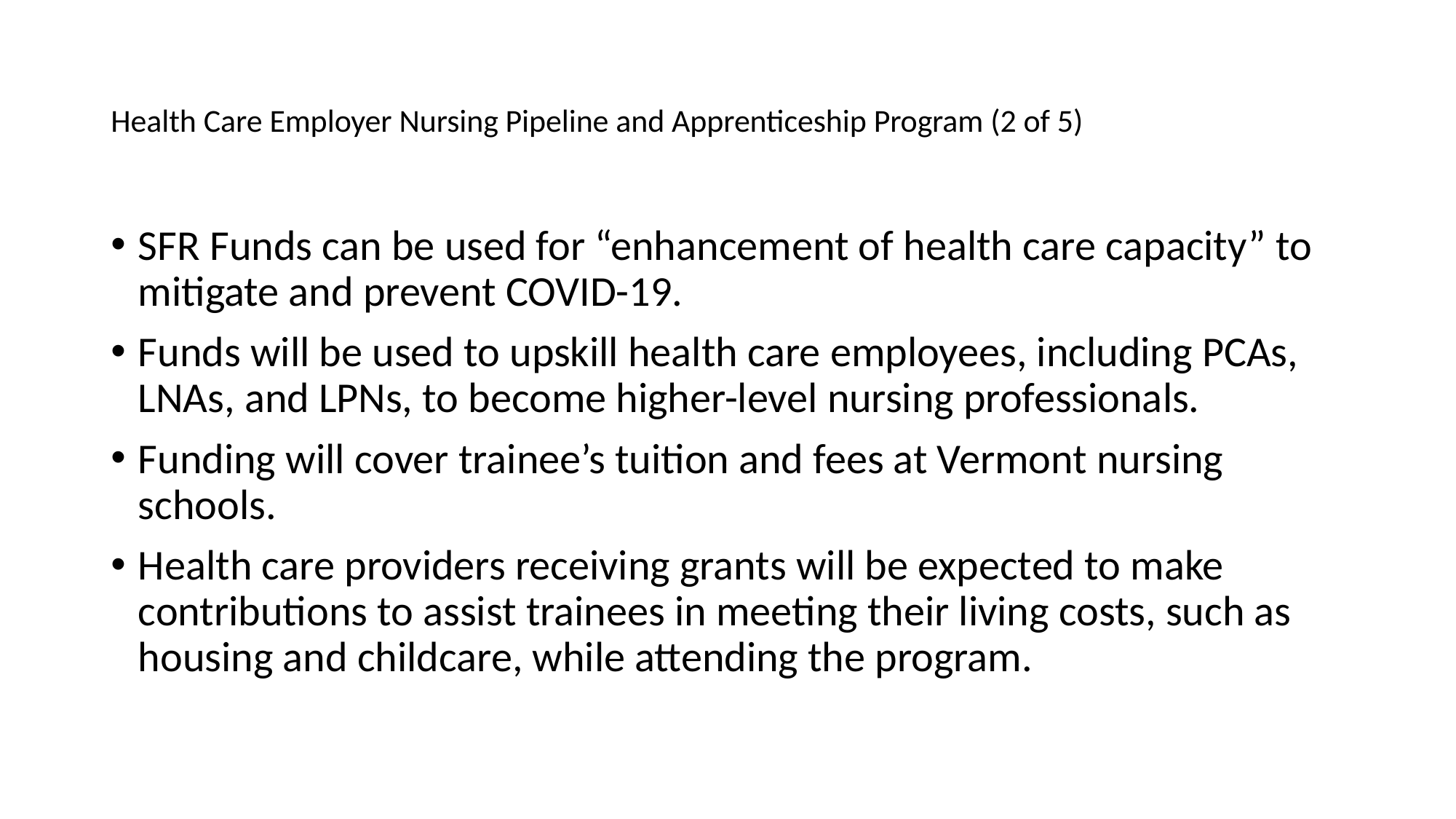

# Health Care Employer Nursing Pipeline and Apprenticeship Program (2 of 5)
SFR Funds can be used for “enhancement of health care capacity” to mitigate and prevent COVID-19.
Funds will be used to upskill health care employees, including PCAs, LNAs, and LPNs, to become higher-level nursing professionals.
Funding will cover trainee’s tuition and fees at Vermont nursing schools.
Health care providers receiving grants will be expected to make contributions to assist trainees in meeting their living costs, such as housing and childcare, while attending the program.